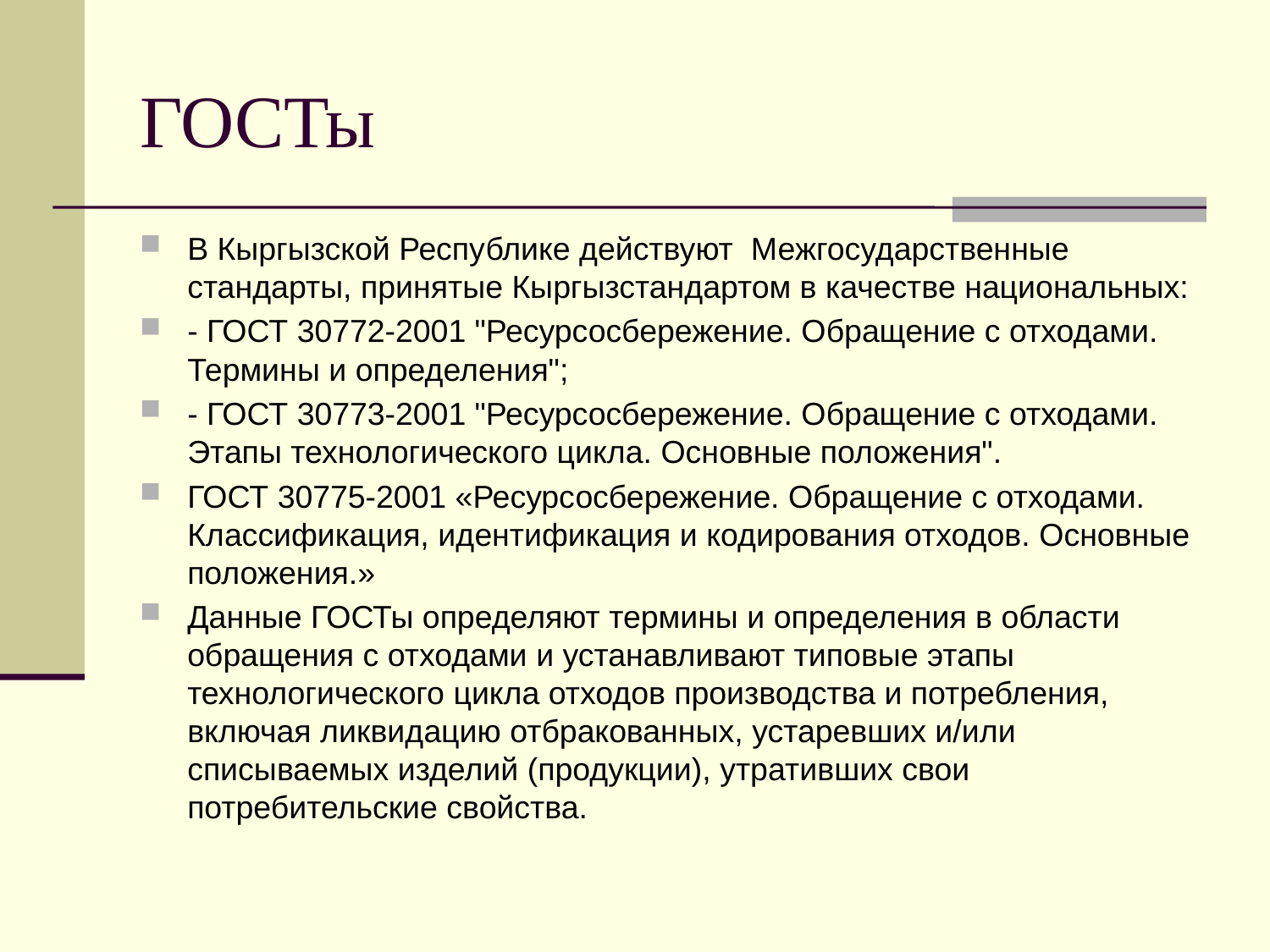

# ГОСТы
В Кыргызской Республике действуют  Межгосударственные стандарты, принятые Кыргызстандартом в качестве национальных:
- ГОСТ 30772-2001 "Ресурсосбережение. Обращение с отходами. Термины и определения";
- ГОСТ 30773-2001 "Ресурсосбережение. Обращение с отходами. Этапы технологического цикла. Основные положения".
ГОСТ 30775-2001 «Ресурсосбережение. Обращение с отходами. Классификация, идентификация и кодирования отходов. Основные положения.»
Данные ГОСТы определяют термины и определения в области обращения с отходами и устанавливают типовые этапы технологического цикла отходов производства и потребления, включая ликвидацию отбракованных, устаревших и/или списываемых изделий (продукции), утративших свои потребительские свойства.